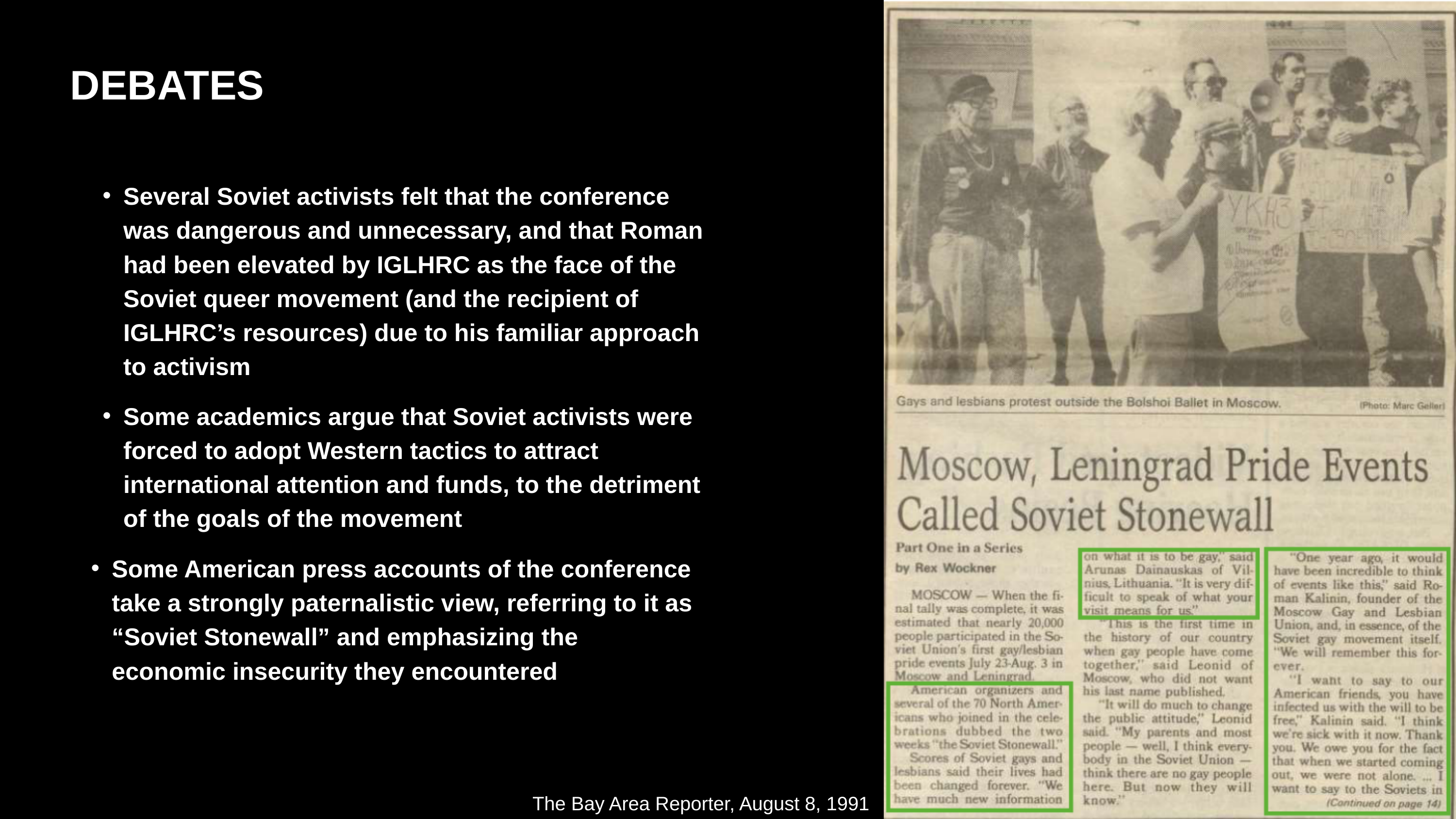

DEBATES
Several Soviet activists felt that the conference was dangerous and unnecessary, and that Roman had been elevated by IGLHRC as the face of the Soviet queer movement (and the recipient of IGLHRC’s resources) due to his familiar approach to activism
Some academics argue that Soviet activists were forced to adopt Western tactics to attract international attention and funds, to the detriment of the goals of the movement
Some American press accounts of the conference take a strongly paternalistic view, referring to it as “Soviet Stonewall” and emphasizing the economic insecurity they encountered
The Bay Area Reporter, August 8, 1991